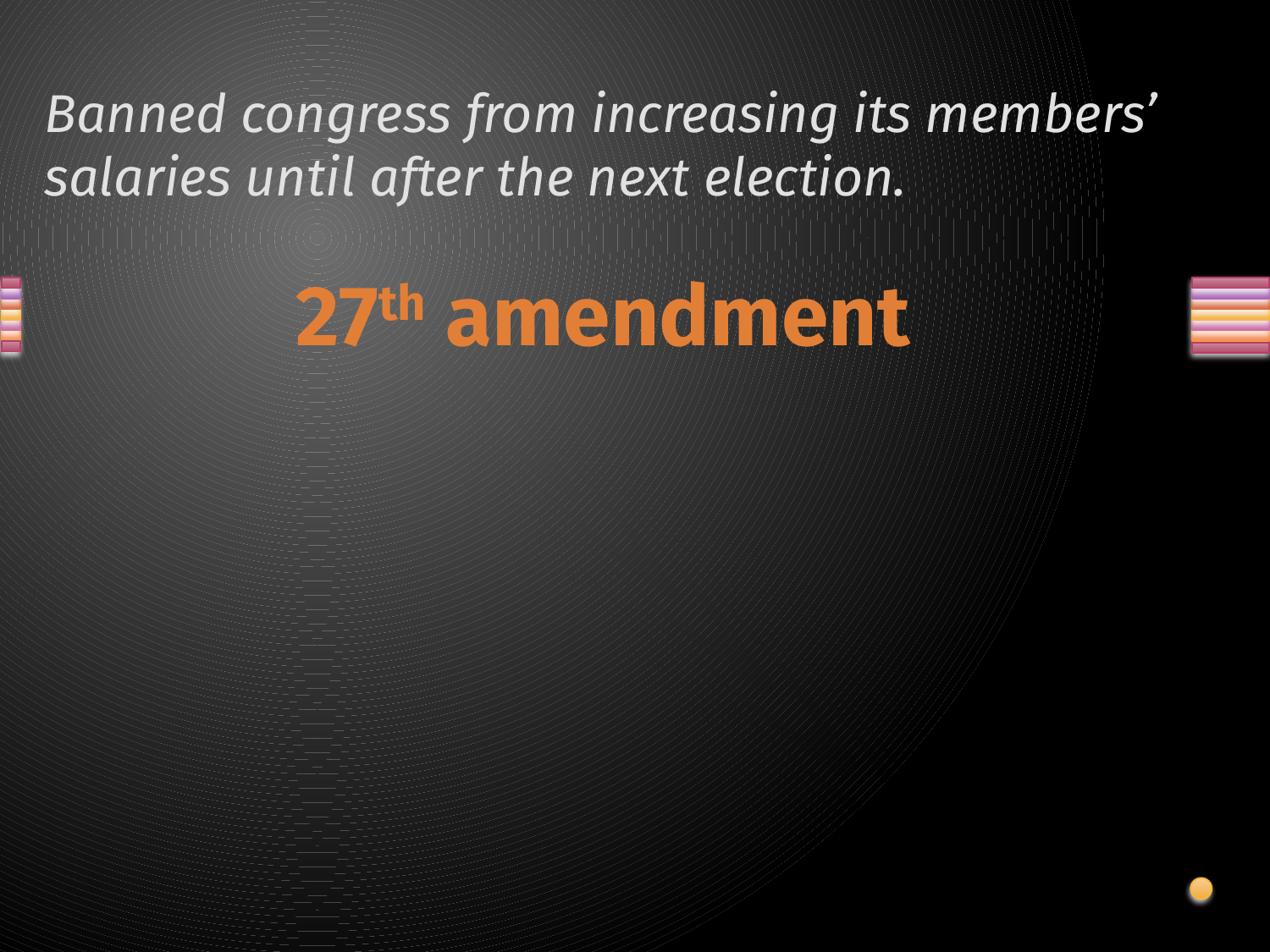

# Banned congress from increasing its members’ salaries until after the next election.
27th amendment